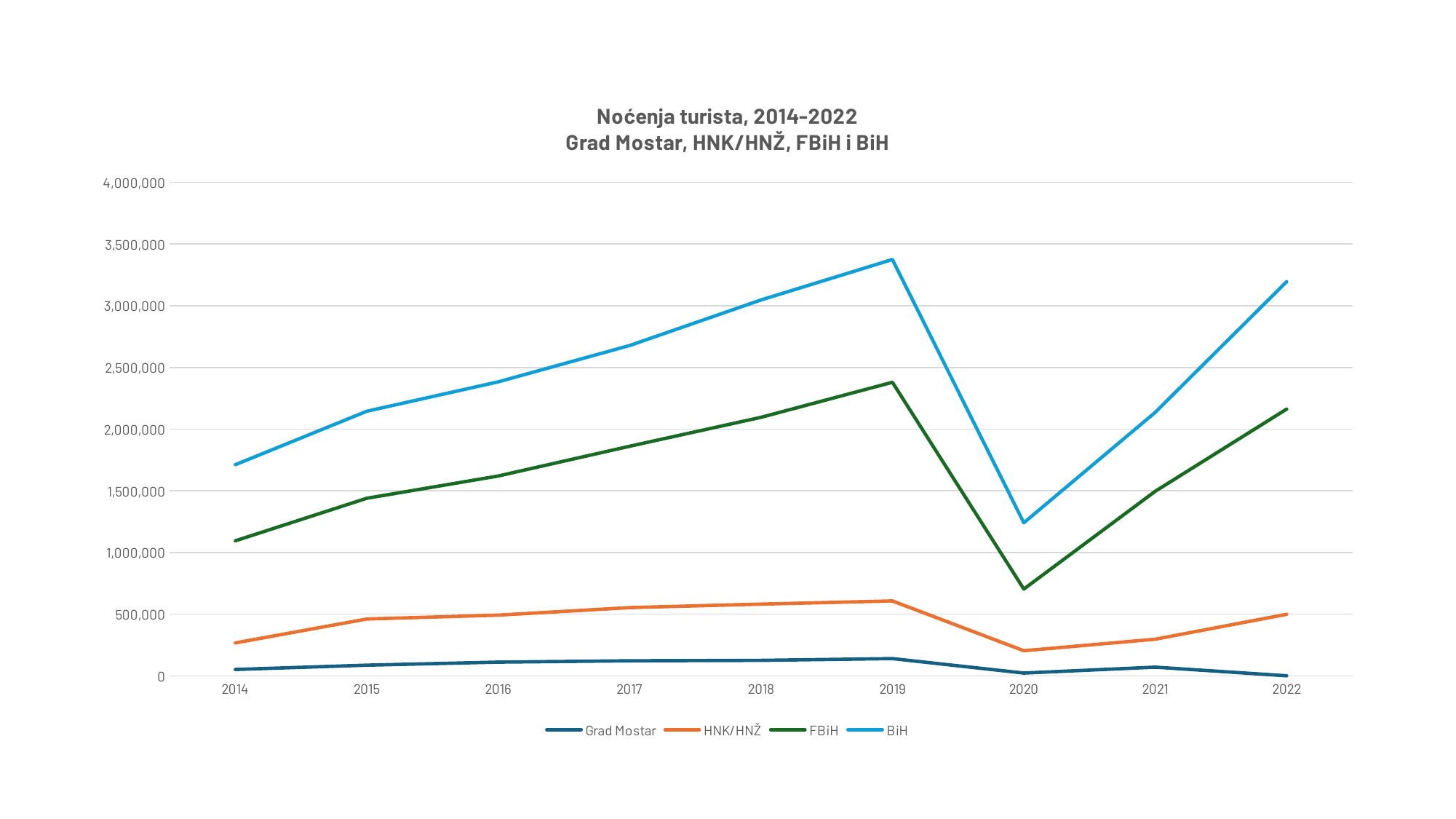

### Chart: Noćenja turista, 2014-2022
Grad Mostar, HNK/HNŽ, FBiH i BiH

| Category | Grad Mostar | HNK/HNŽ | FBiH | BiH |
|---|---|---|---|---|
| 2014 | 52533.0 | 267859.0 | 1094986.0 | 1711480.0 |
| 2015 | 87136.0 | 461535.0 | 1439429.0 | 2144467.0 |
| 2016 | 111877.0 | 492810.0 | 1619880.0 | 2383056.0 |
| 2017 | 122798.0 | 553847.0 | 1860862.0 | 2677641.0 |
| 2018 | 126261.0 | 582041.0 | 2095517.0 | 3046761.0 |
| 2019 | 140408.0 | 607508.0 | 2379701.0 | 3374452.0 |
| 2020 | 23419.0 | 204237.0 | 703652.0 | 1240983.0 |
| 2021 | 71293.0 | 297635.0 | 1496230.0 | 2135865.0 |
| 2022 | 1115.0 | 499403.0 | 2162713.0 | 3194681.0 |